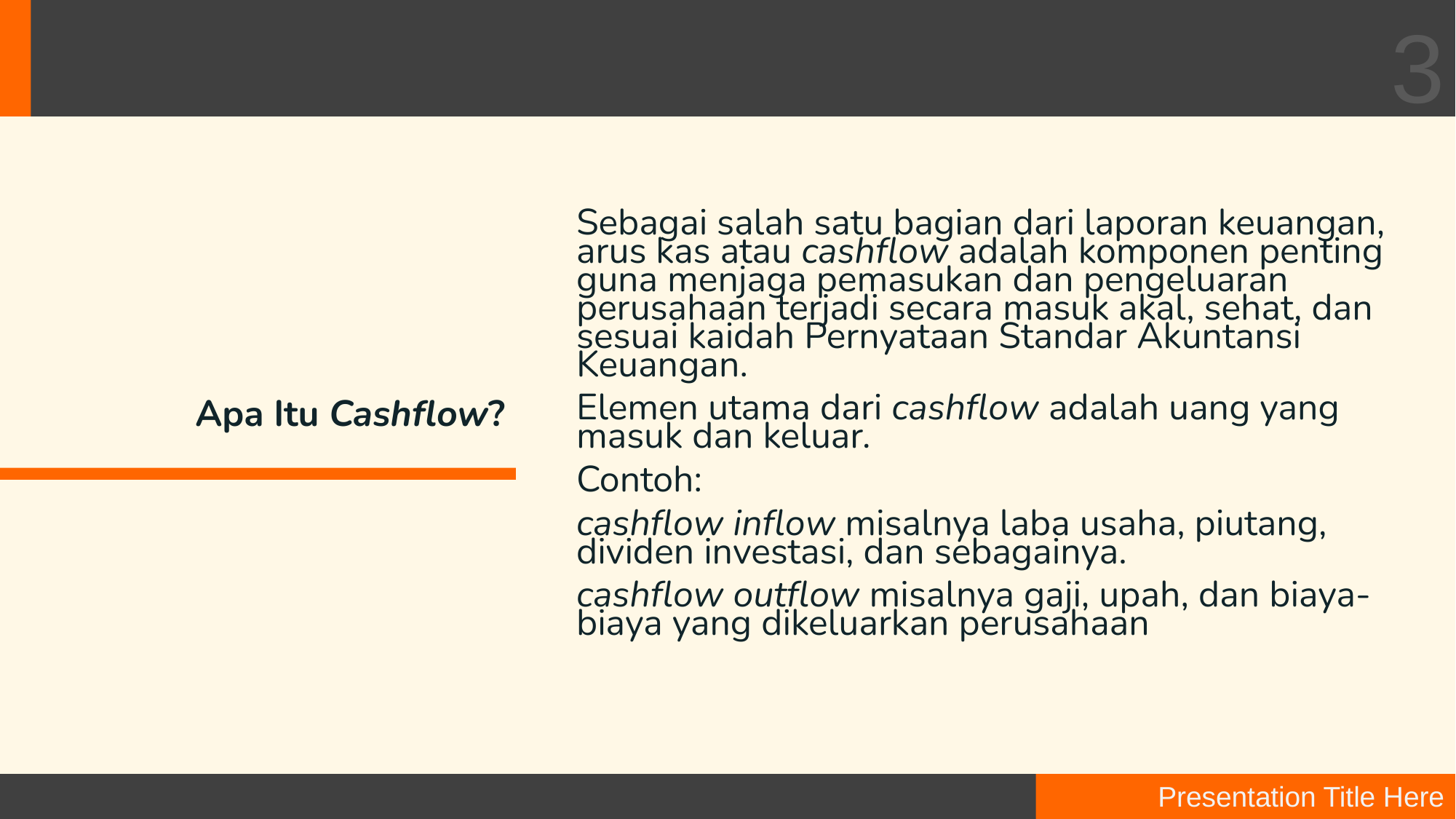

3
#

Sebagai salah satu bagian dari laporan keuangan, arus kas atau cashflow adalah komponen penting guna menjaga pemasukan dan pengeluaran perusahaan terjadi secara masuk akal, sehat, dan sesuai kaidah Pernyataan Standar Akuntansi Keuangan.
Elemen utama dari cashflow adalah uang yang masuk dan keluar.
Contoh:
cashflow inflow misalnya laba usaha, piutang, dividen investasi, dan sebagainya.
cashflow outflow misalnya gaji, upah, dan biaya-biaya yang dikeluarkan perusahaan
Apa Itu Cashflow?

Presentation Title Here